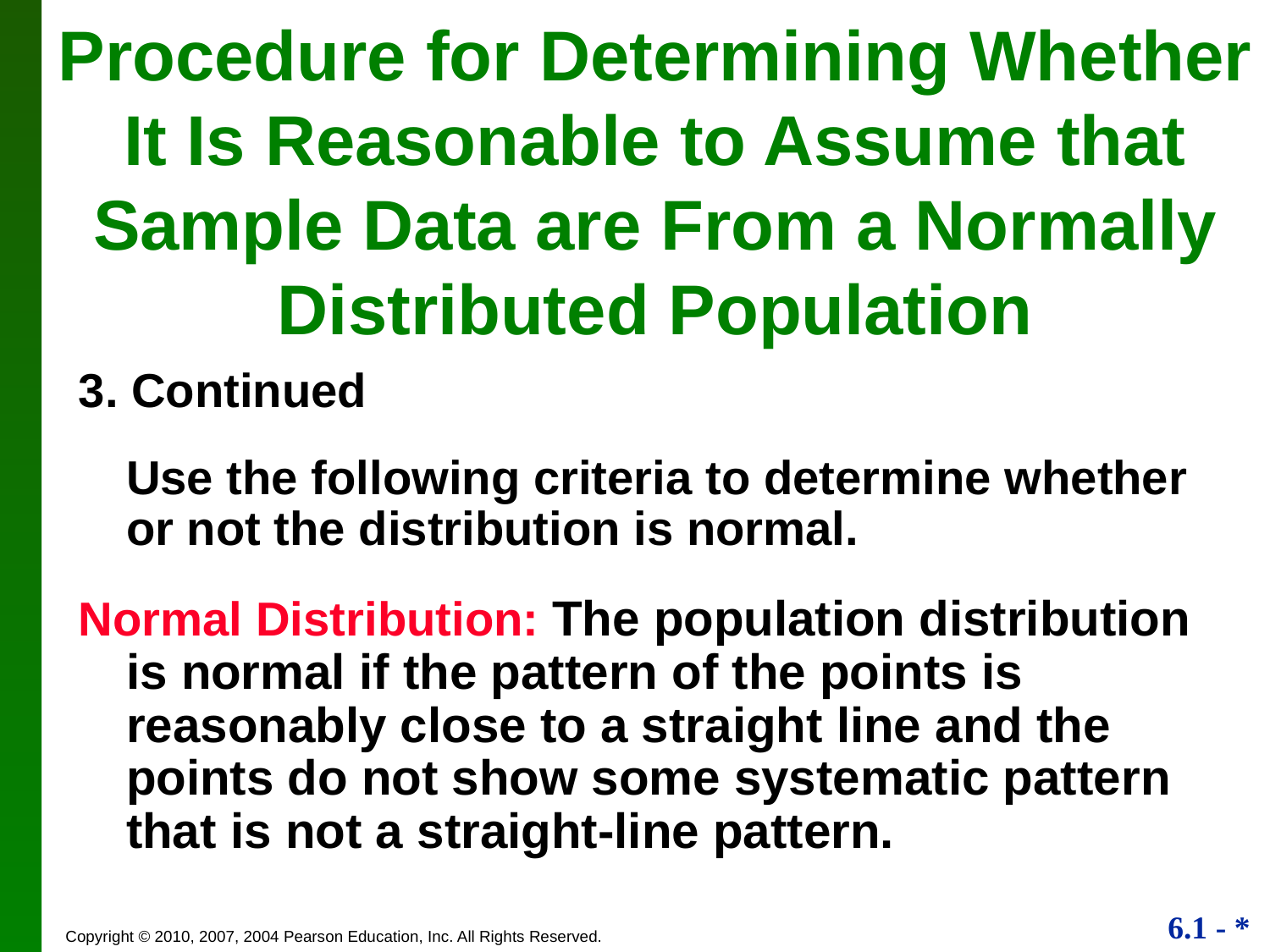

# Procedure for Determining Whether It Is Reasonable to Assume that Sample Data are From a Normally Distributed Population
3. Continued
	Use the following criteria to determine whether or not the distribution is normal.
Normal Distribution: The population distribution is normal if the pattern of the points is reasonably close to a straight line and the points do not show some systematic pattern that is not a straight-line pattern.